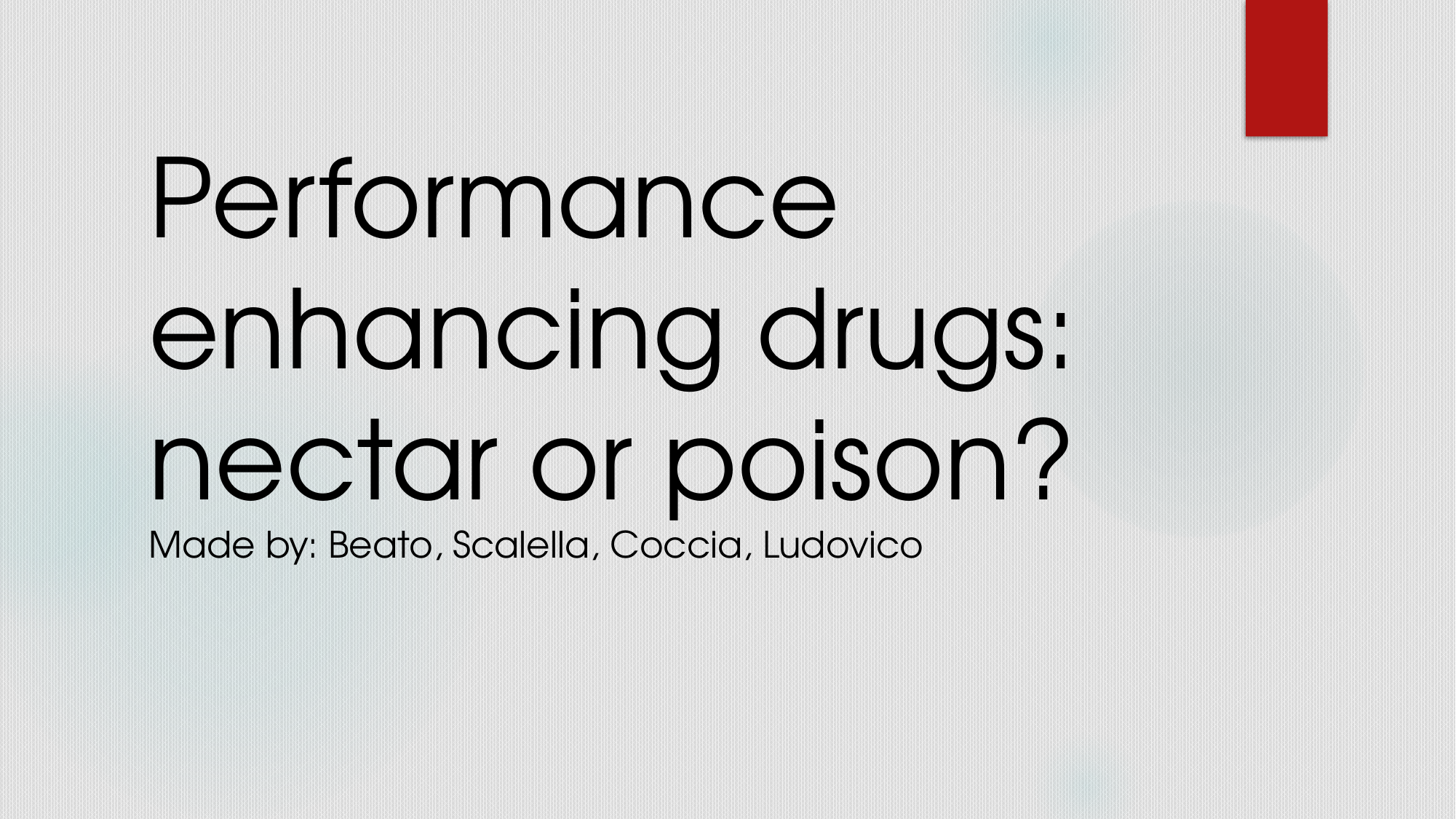

# Performance enhancing drugs: nectar or poison? Made by: Beato, Scalella, Coccia, Ludovico